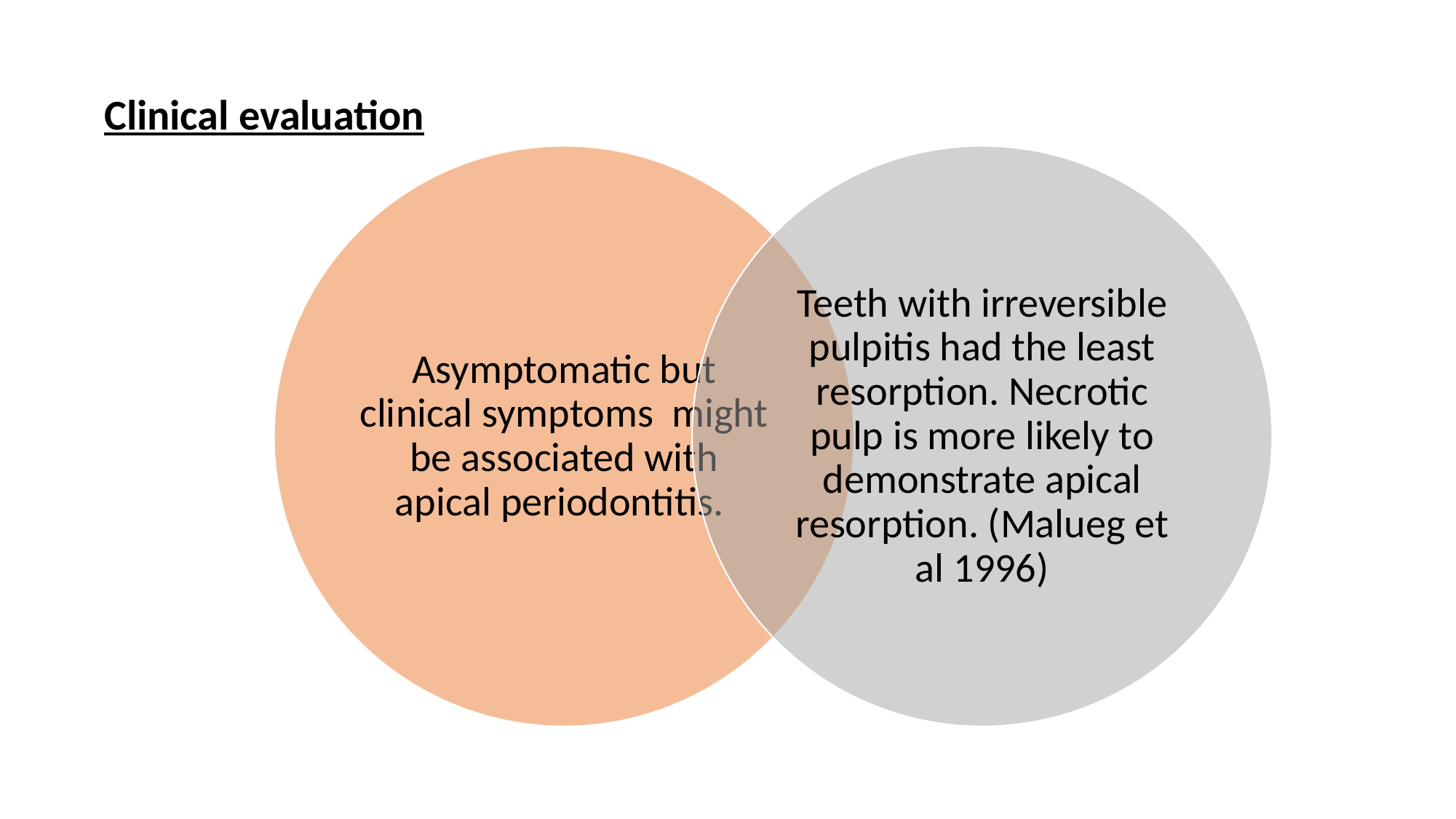

Clinical evaluation
Asymptomatic but clinical symptoms  might be associated with apical periodontitis.
Teeth with irreversible pulpitis had the least resorption. Necrotic pulp is more likely to demonstrate apical resorption. (Malueg et al 1996)